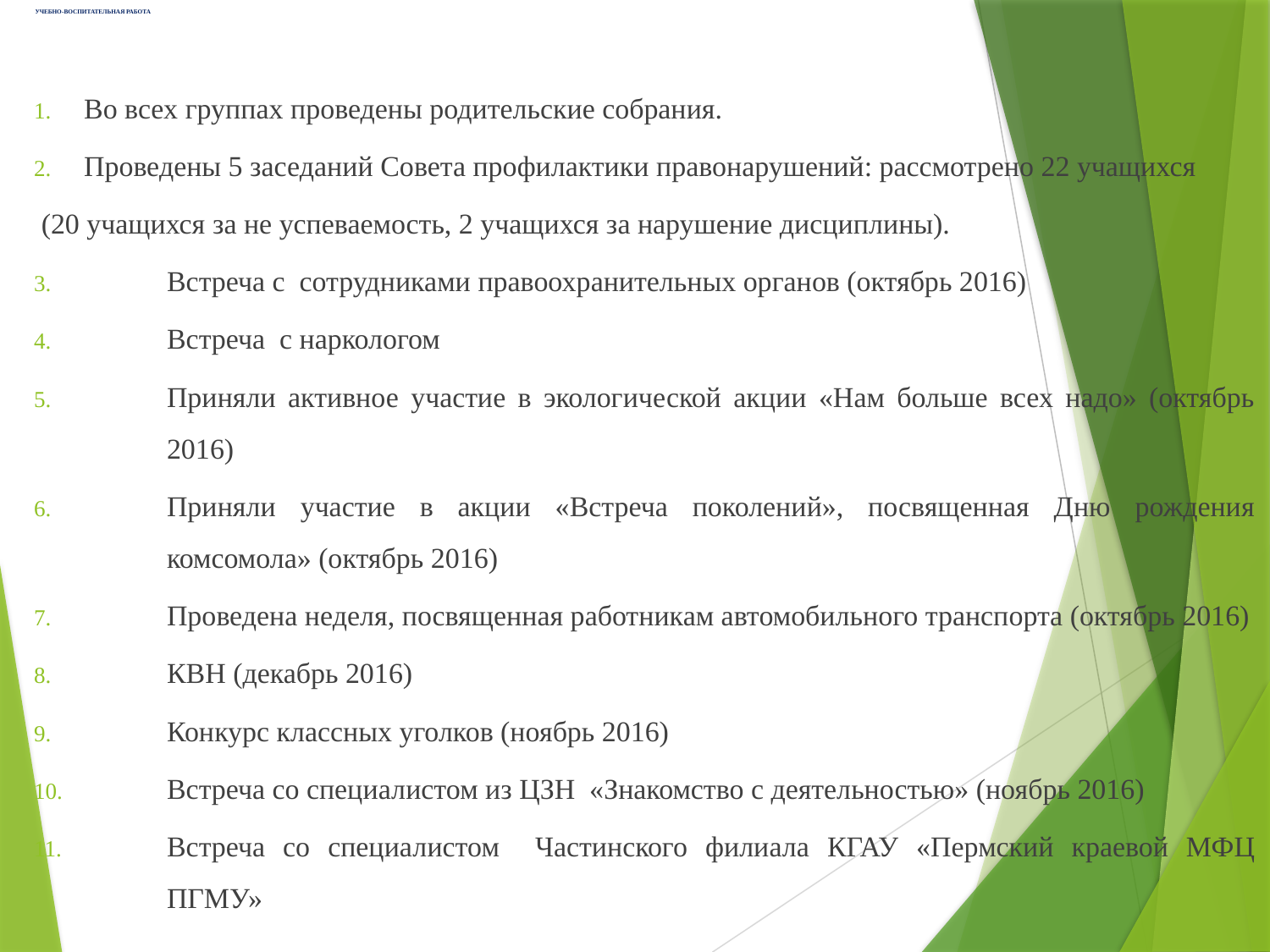

# УЧЕБНО-ВОСПИТАТЕЛЬНАЯ РАБОТА
Во всех группах проведены родительские собрания.
Проведены 5 заседаний Совета профилактики правонарушений: рассмотрено 22 учащихся
 (20 учащихся за не успеваемость, 2 учащихся за нарушение дисциплины).
Встреча с  сотрудниками правоохранительных органов (октябрь 2016)
Встреча  с наркологом
Приняли активное участие в экологической акции «Нам больше всех надо» (октябрь 2016)
Приняли участие в акции «Встреча поколений», посвященная Дню рождения комсомола» (октябрь 2016)
Проведена неделя, посвященная работникам автомобильного транспорта (октябрь 2016)
КВН (декабрь 2016)
Конкурс классных уголков (ноябрь 2016)
Встреча со специалистом из ЦЗН  «Знакомство с деятельностью» (ноябрь 2016)
Встреча со специалистом  Частинского филиала КГАУ «Пермский краевой МФЦ ПГМУ»